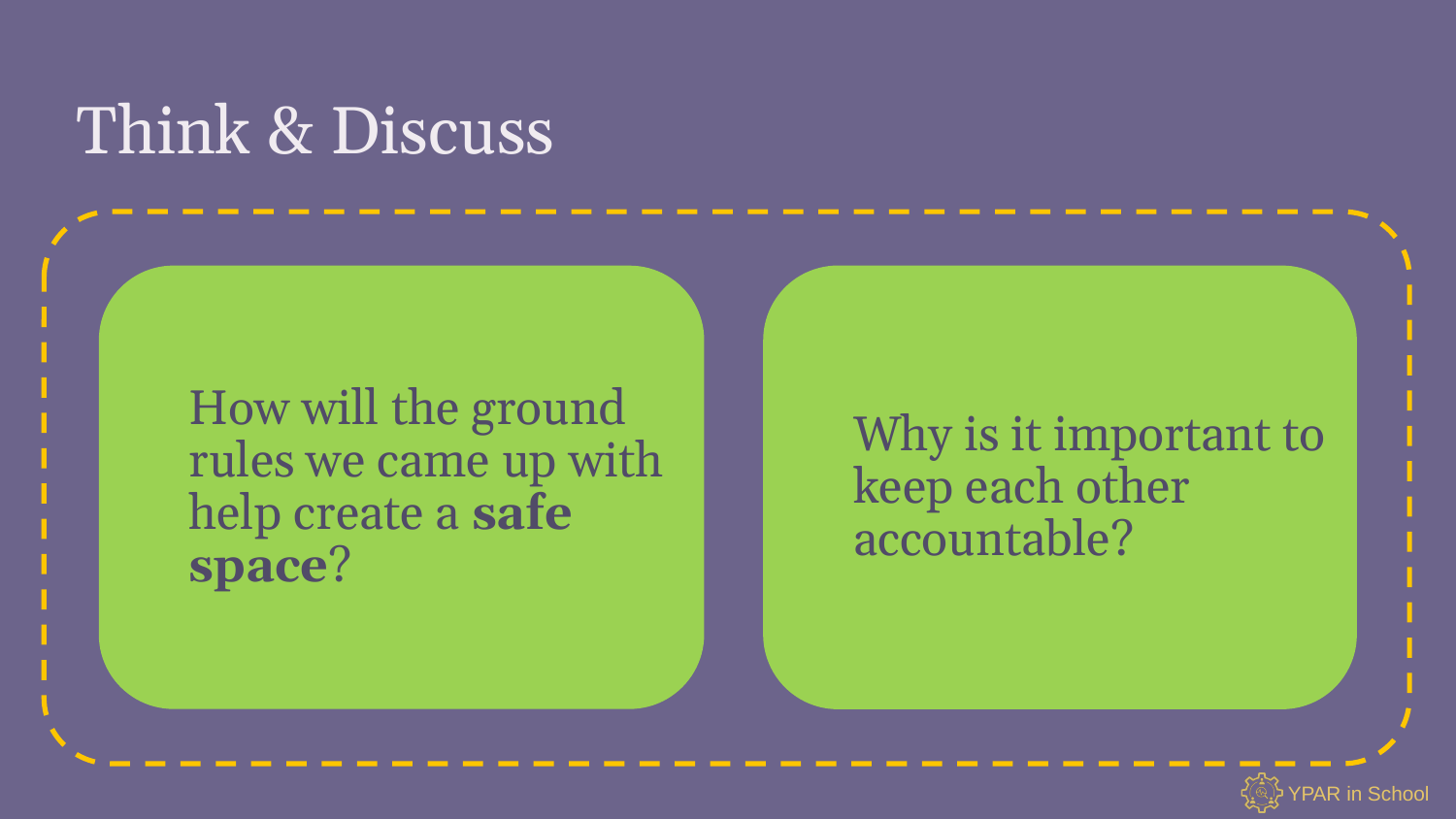

# Think & Discuss

How will the ground rules we came up with help create a safe space?
Why is it important to keep each other accountable?